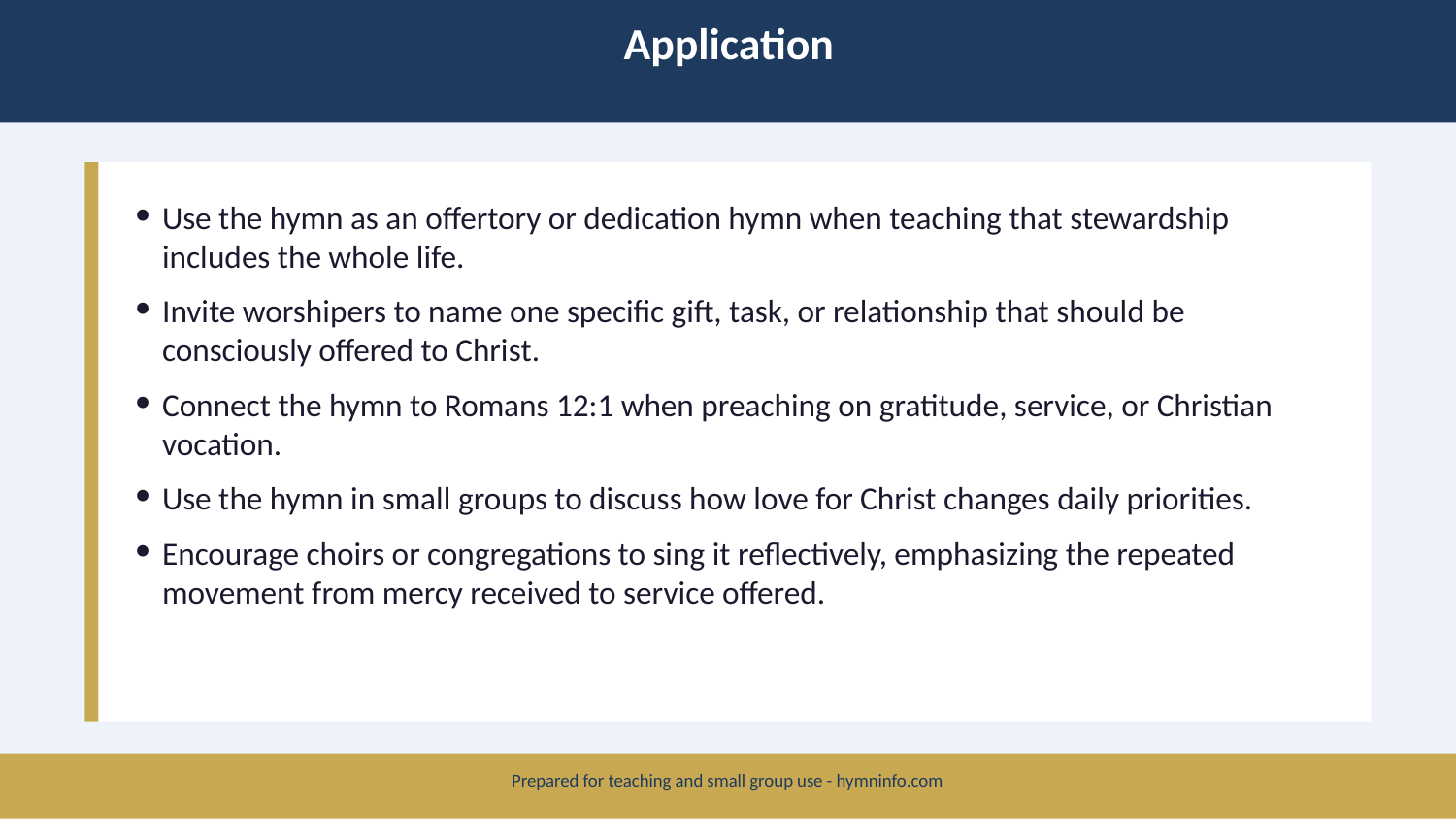

Application

Use the hymn as an offertory or dedication hymn when teaching that stewardship includes the whole life.
Invite worshipers to name one specific gift, task, or relationship that should be consciously offered to Christ.
Connect the hymn to Romans 12:1 when preaching on gratitude, service, or Christian vocation.
Use the hymn in small groups to discuss how love for Christ changes daily priorities.
Encourage choirs or congregations to sing it reflectively, emphasizing the repeated movement from mercy received to service offered.

Prepared for teaching and small group use - hymninfo.com